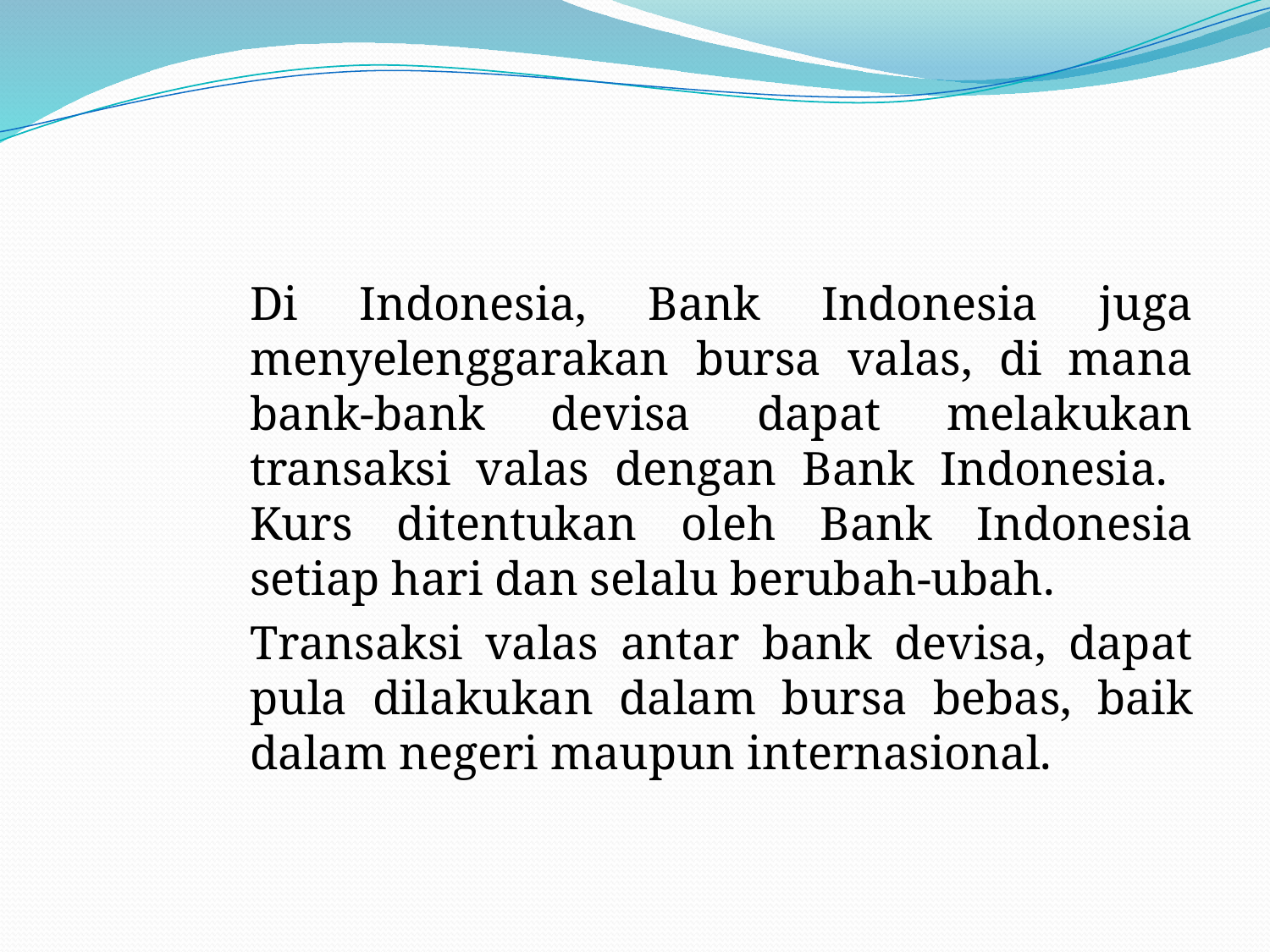

#
Di Indonesia, Bank Indonesia juga menyelenggarakan bursa valas, di mana bank-bank devisa dapat melakukan transaksi valas dengan Bank Indonesia.  Kurs ditentukan oleh Bank Indonesia setiap hari dan selalu berubah-ubah.
Transaksi valas antar bank devisa, dapat pula dilakukan dalam bursa bebas, baik dalam negeri maupun internasional.